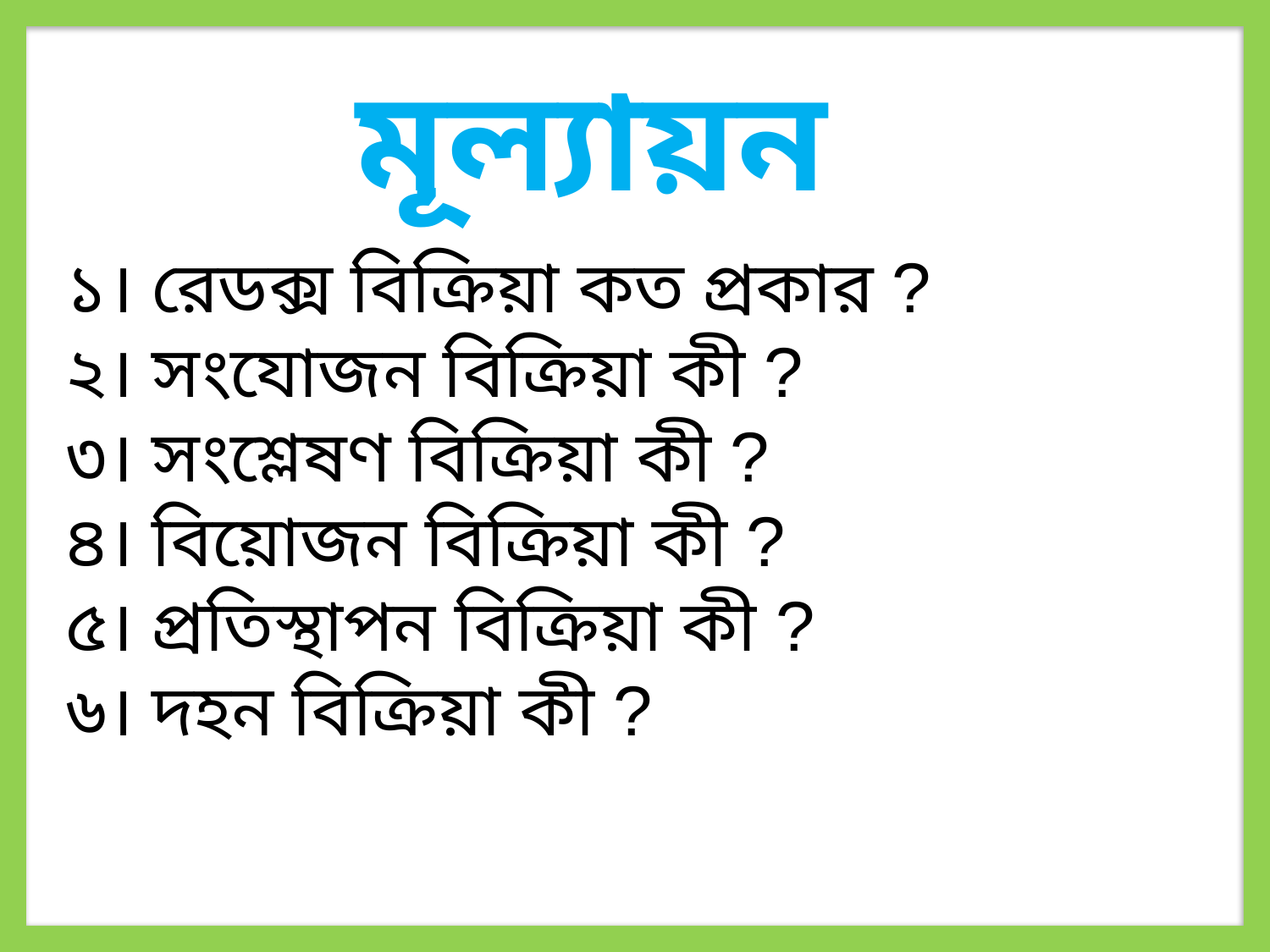

মূল্যায়ন
১। রেডক্স বিক্রিয়া কত প্রকার ?
২। সংযোজন বিক্রিয়া কী ?
৩। সংশ্লেষণ বিক্রিয়া কী ?
৪। বিয়োজন বিক্রিয়া কী ?
৫। প্রতিস্থাপন বিক্রিয়া কী ?
৬। দহন বিক্রিয়া কী ?